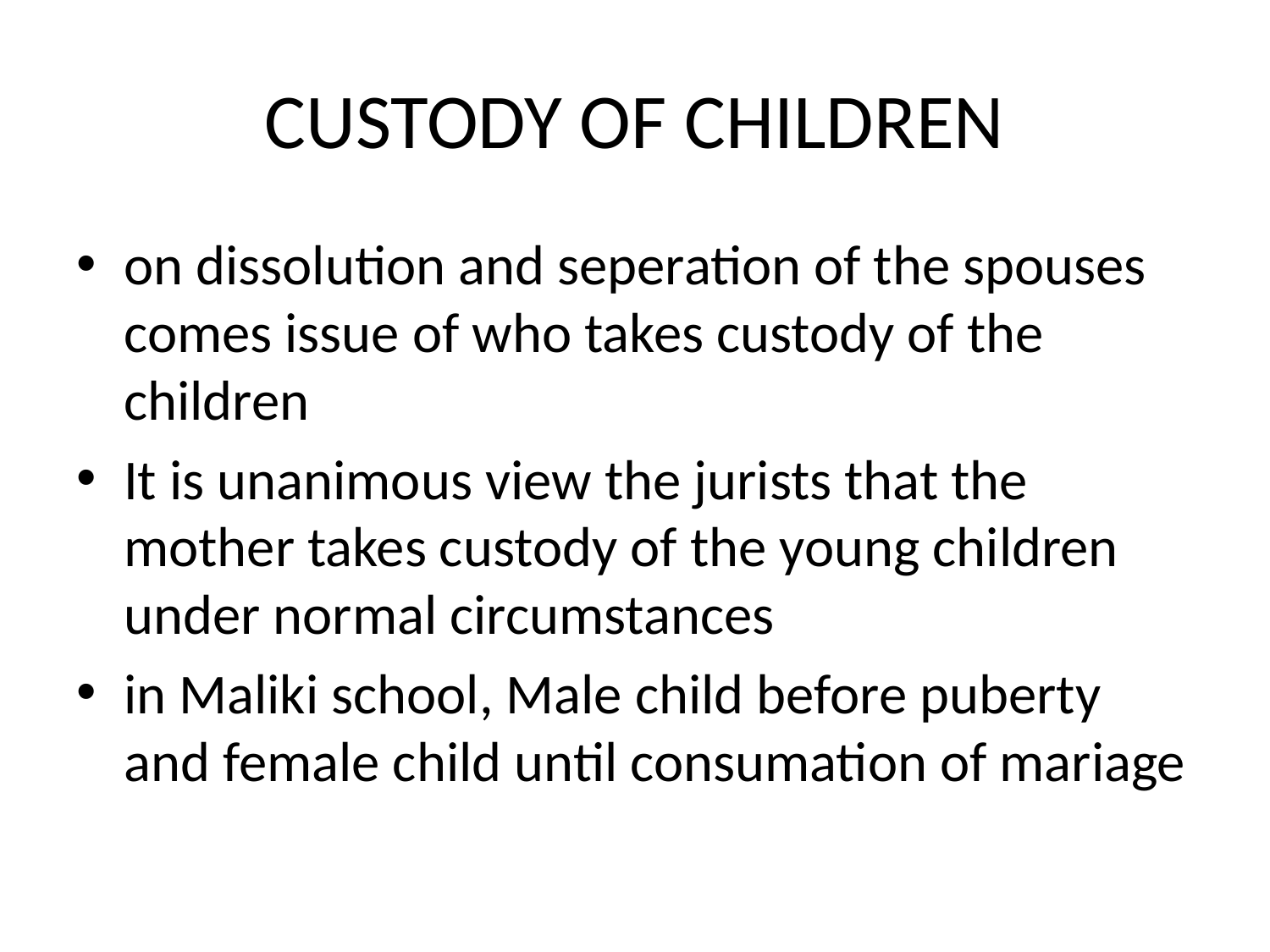

# CUSTODY OF CHILDREN
on dissolution and seperation of the spouses comes issue of who takes custody of the children
It is unanimous view the jurists that the mother takes custody of the young children under normal circumstances
in Maliki school, Male child before puberty and female child until consumation of mariage